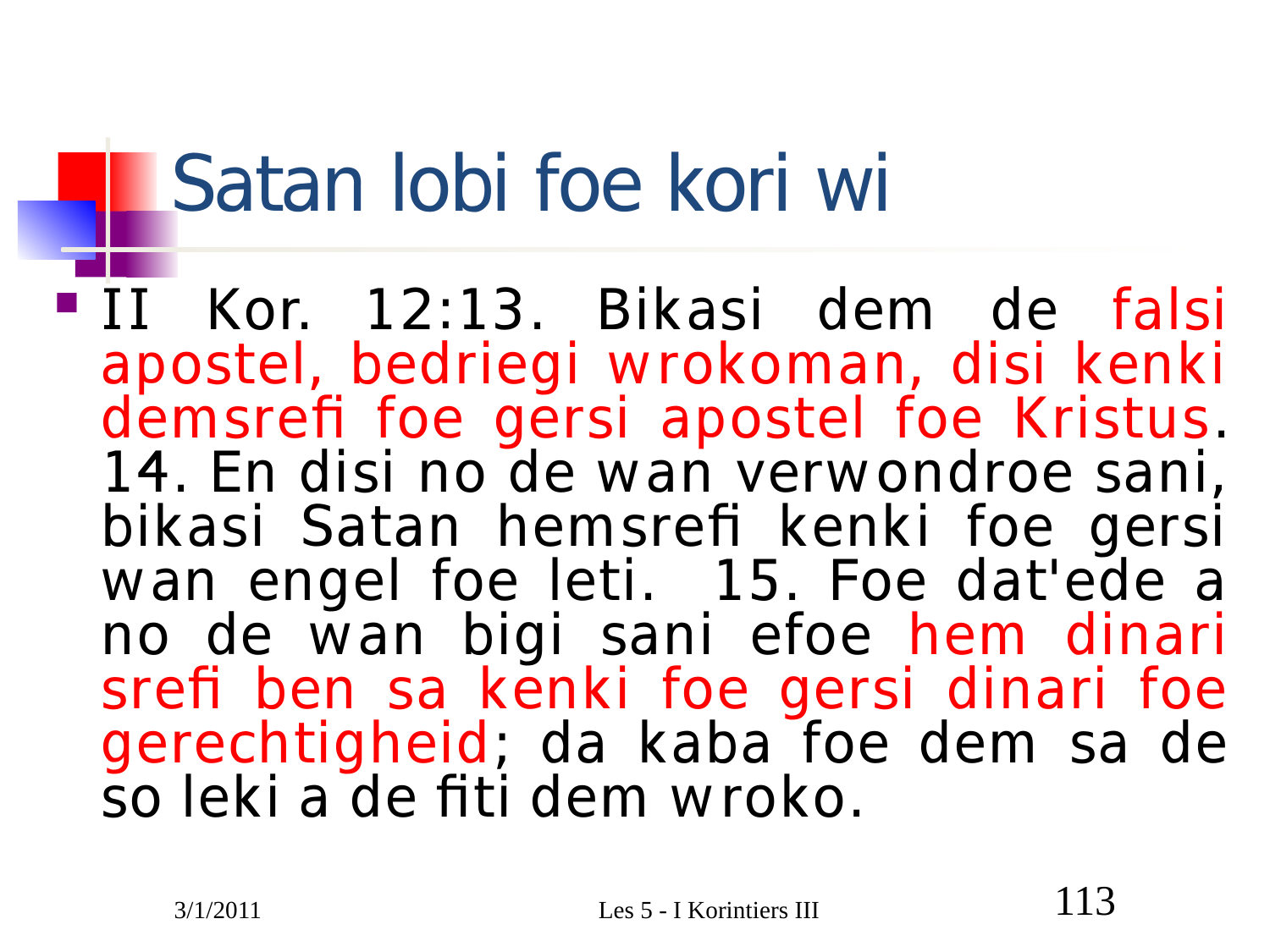

# Satan lobi foe kori wi
II Kor. 12:13. Bikasi dem de falsi apostel, bedriegi wrokoman, disi kenki demsrefi foe gersi apostel foe Kristus. 14. En disi no de wan verwondroe sani, bikasi Satan hemsrefi kenki foe gersi wan engel foe leti.  15. Foe dat'ede a no de wan bigi sani efoe hem dinari srefi ben sa kenki foe gersi dinari foe gerechtigheid; da kaba foe dem sa de so leki a de fiti dem wroko.
3/1/2011
Les 5 - I Korintiers III
113